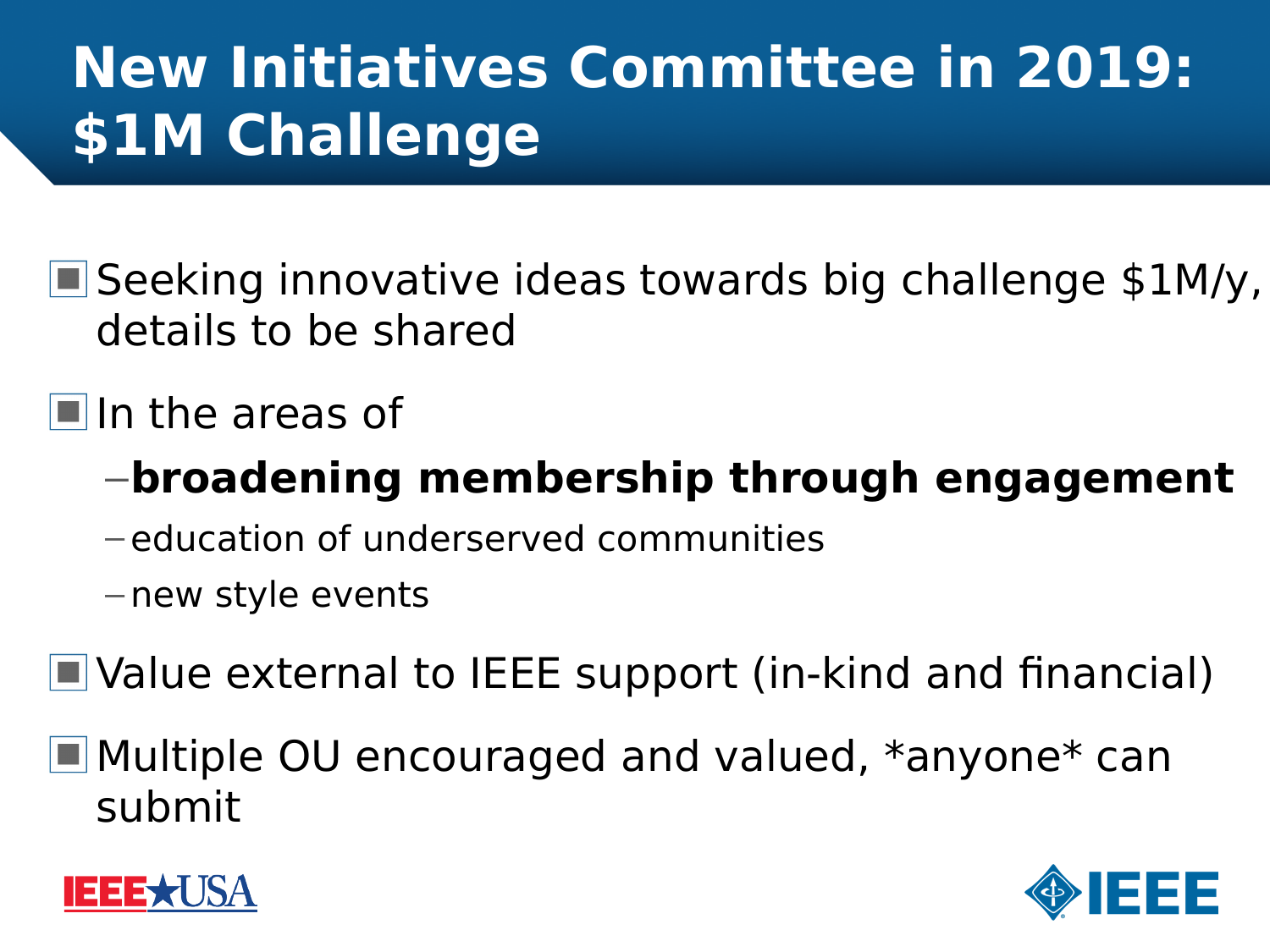

# New Initiatives Committee in 2019: $1M Challenge
Seeking innovative ideas towards big challenge $1M/y, details to be shared
In the areas of
broadening membership through engagement
education of underserved communities
new style events
Value external to IEEE support (in-kind and financial)
Multiple OU encouraged and valued, *anyone* can submit